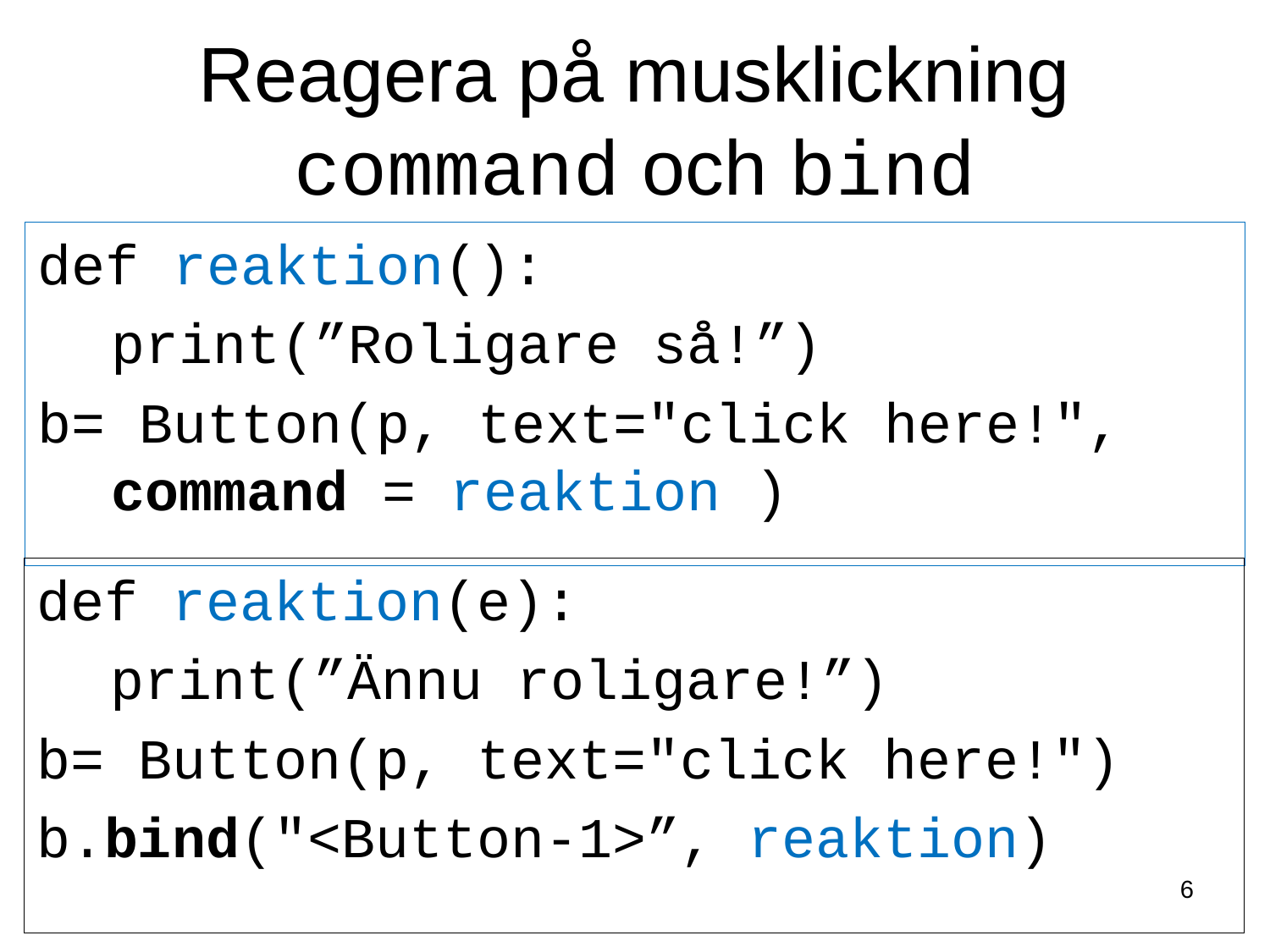

# Reagera på musklickning command och bind
def reaktion():
	print(”Roligare så!”)
b= Button(p, text="click here!", command = reaktion )

def reaktion(e):
	print(”Ännu roligare!”)
b= Button(p, text="click here!")
b.bind("<Button-1>”, reaktion)

6